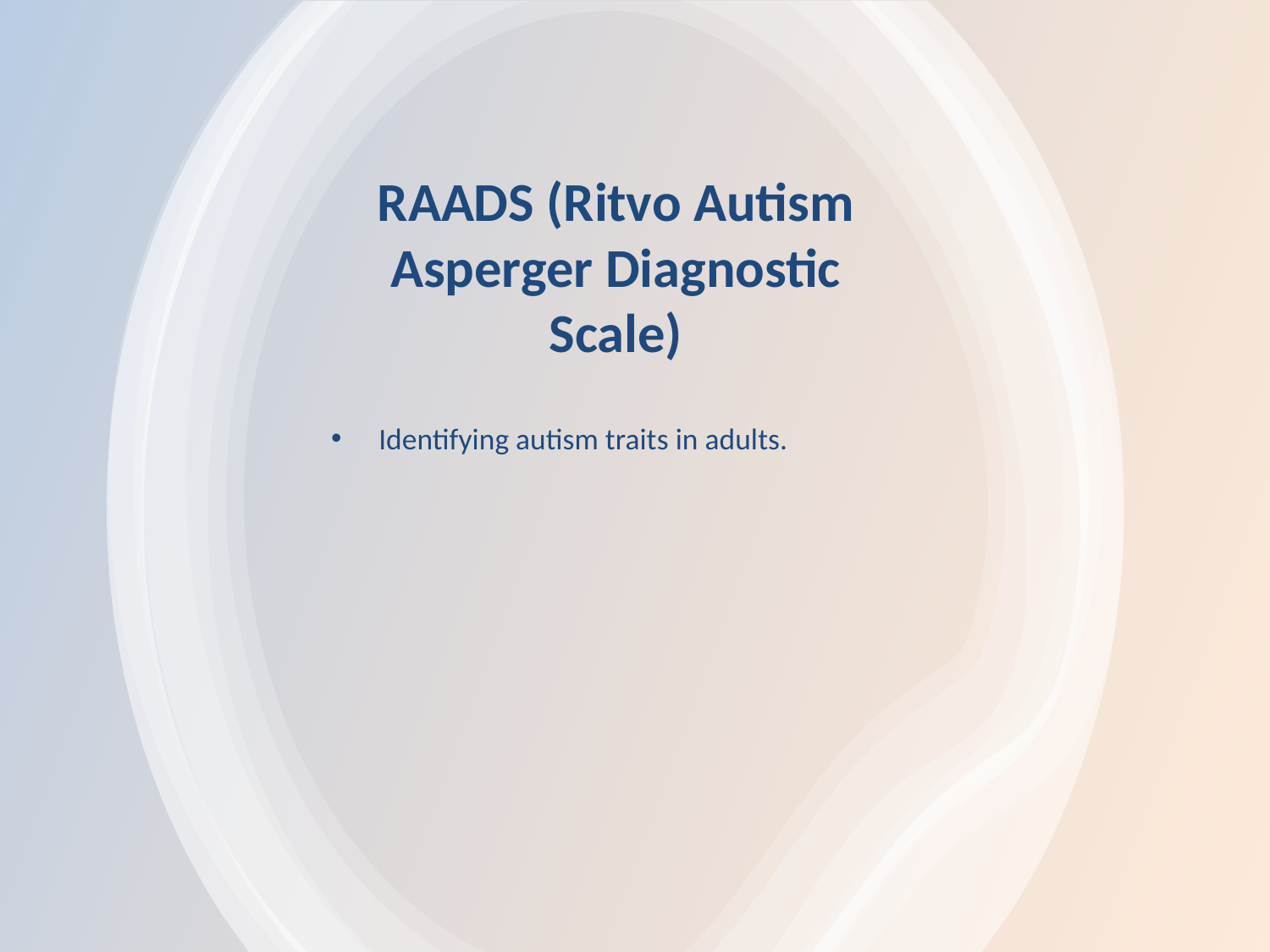

# RAADS (Ritvo Autism Asperger Diagnostic Scale)
Identifying autism traits in adults.